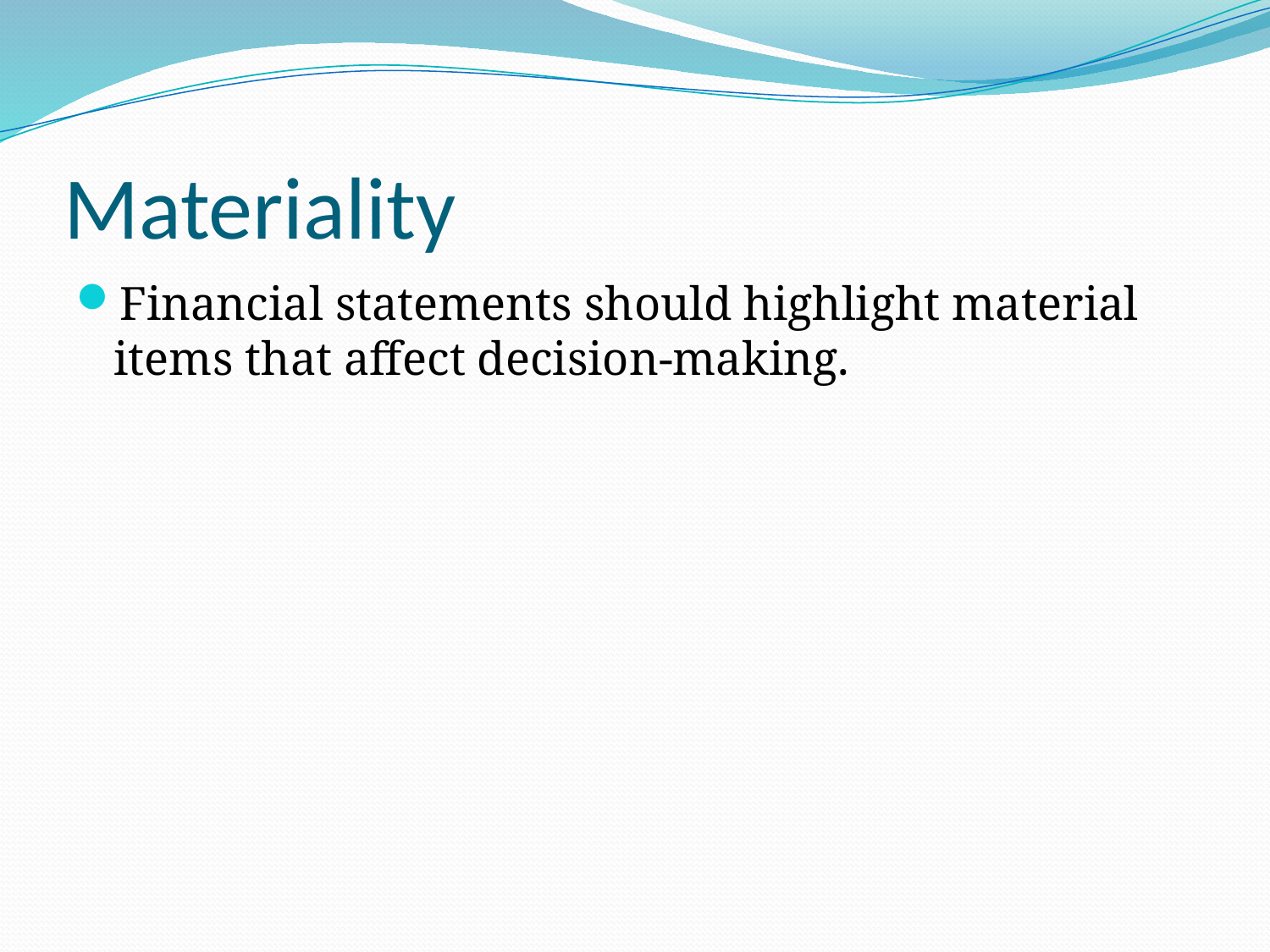

# Materiality
Financial statements should highlight material items that affect decision-making.